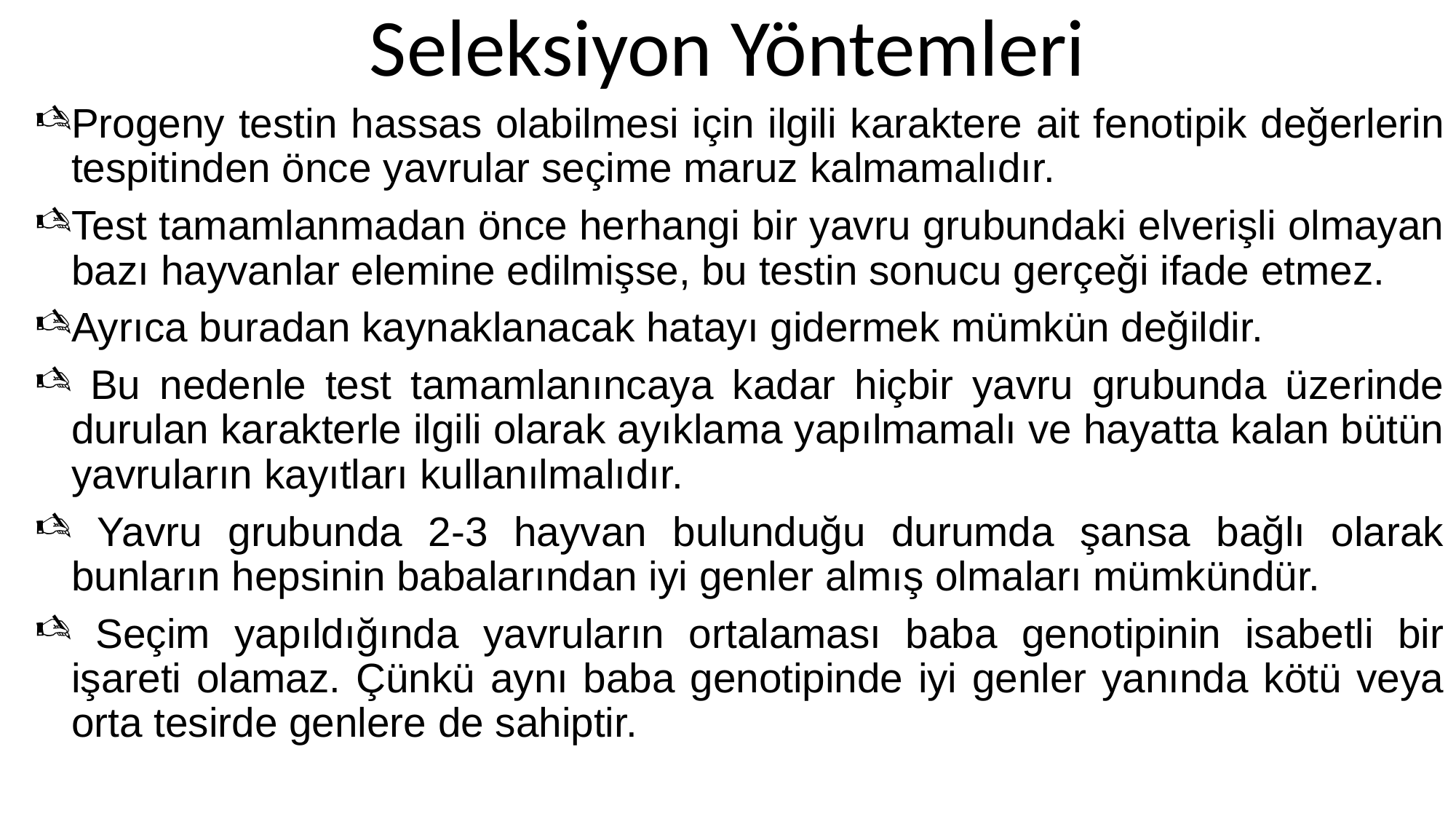

# Seleksiyon Yöntemleri
Progeny testin hassas olabilmesi için ilgili karaktere ait fenotipik değerlerin tespitinden önce yavrular seçime maruz kalmamalıdır.
Test tamamlanmadan önce herhangi bir yavru grubundaki elverişli olmayan bazı hayvanlar elemine edilmişse, bu testin sonucu gerçeği ifade etmez.
Ayrıca buradan kaynaklanacak hatayı gidermek mümkün değildir.
 Bu nedenle test tamamlanıncaya kadar hiçbir yavru grubunda üzerinde durulan karakterle ilgili olarak ayıklama yapılmamalı ve hayatta kalan bütün yavruların kayıtları kullanılmalıdır.
 Yavru grubunda 2-3 hayvan bulunduğu durumda şansa bağlı olarak bunların hepsinin babalarından iyi genler almış olmaları mümkündür.
 Seçim yapıldığında yavruların ortalaması baba genotipinin isabetli bir işareti olamaz. Çünkü aynı baba genotipinde iyi genler yanında kötü veya orta tesirde genlere de sahiptir.